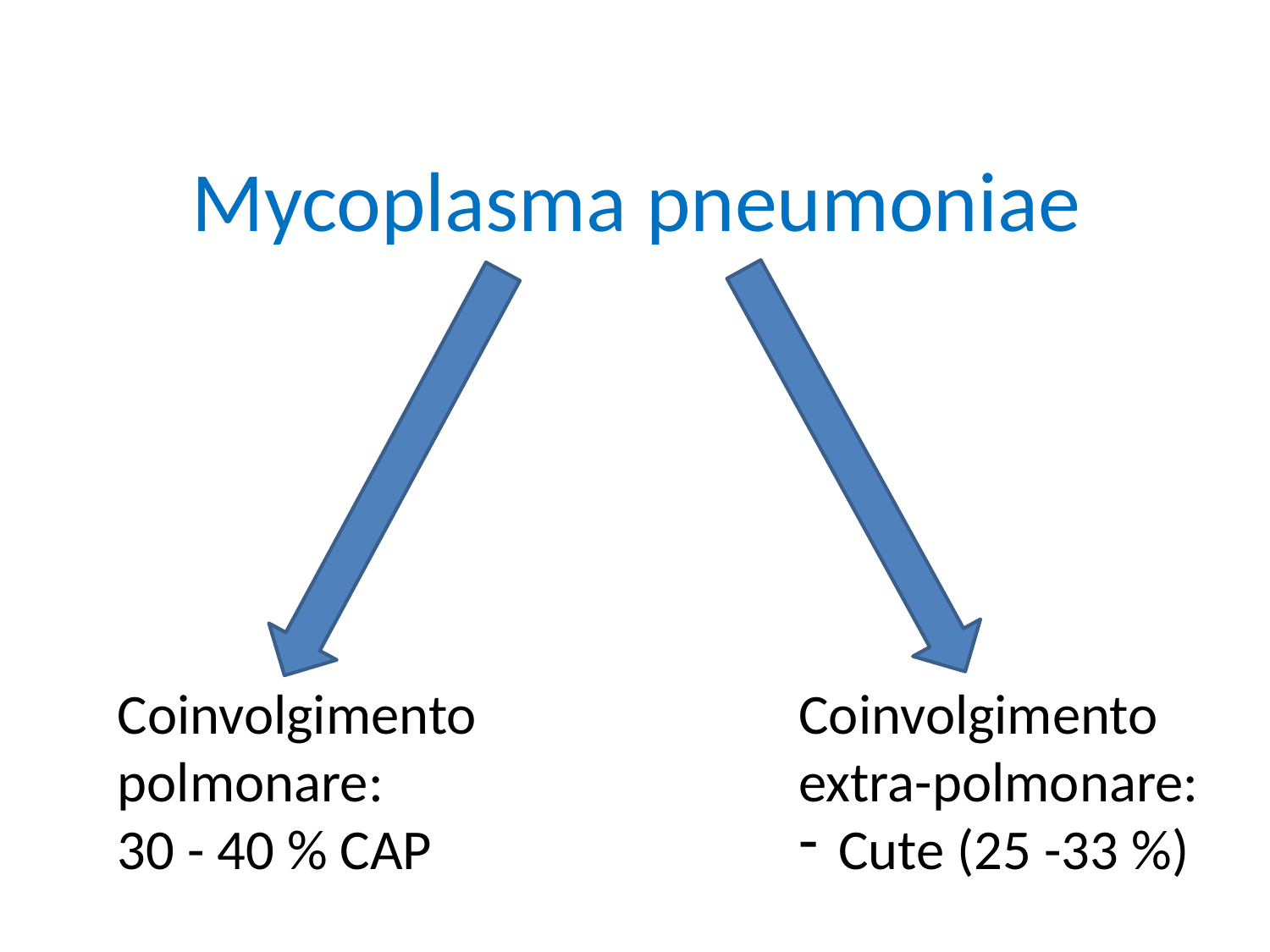

Mycoplasma pneumoniae

Coinvolgimento polmonare:
30 - 40 % CAP
Coinvolgimento
extra-polmonare:
Cute (25 -33 %)